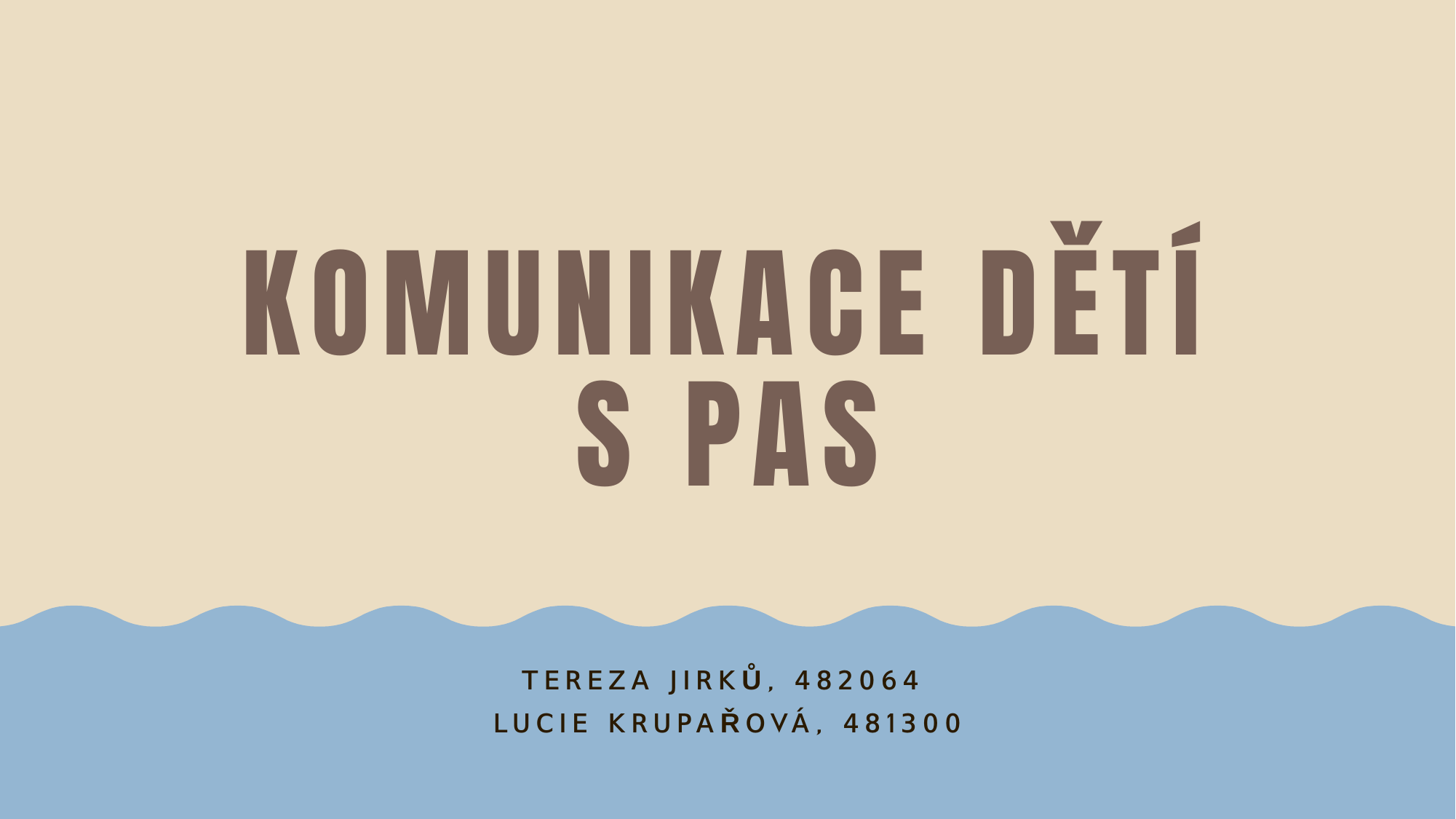

# Komunikace dětí s pas

Tereza Jirků, 482064
Lucie Krupařová, 481300